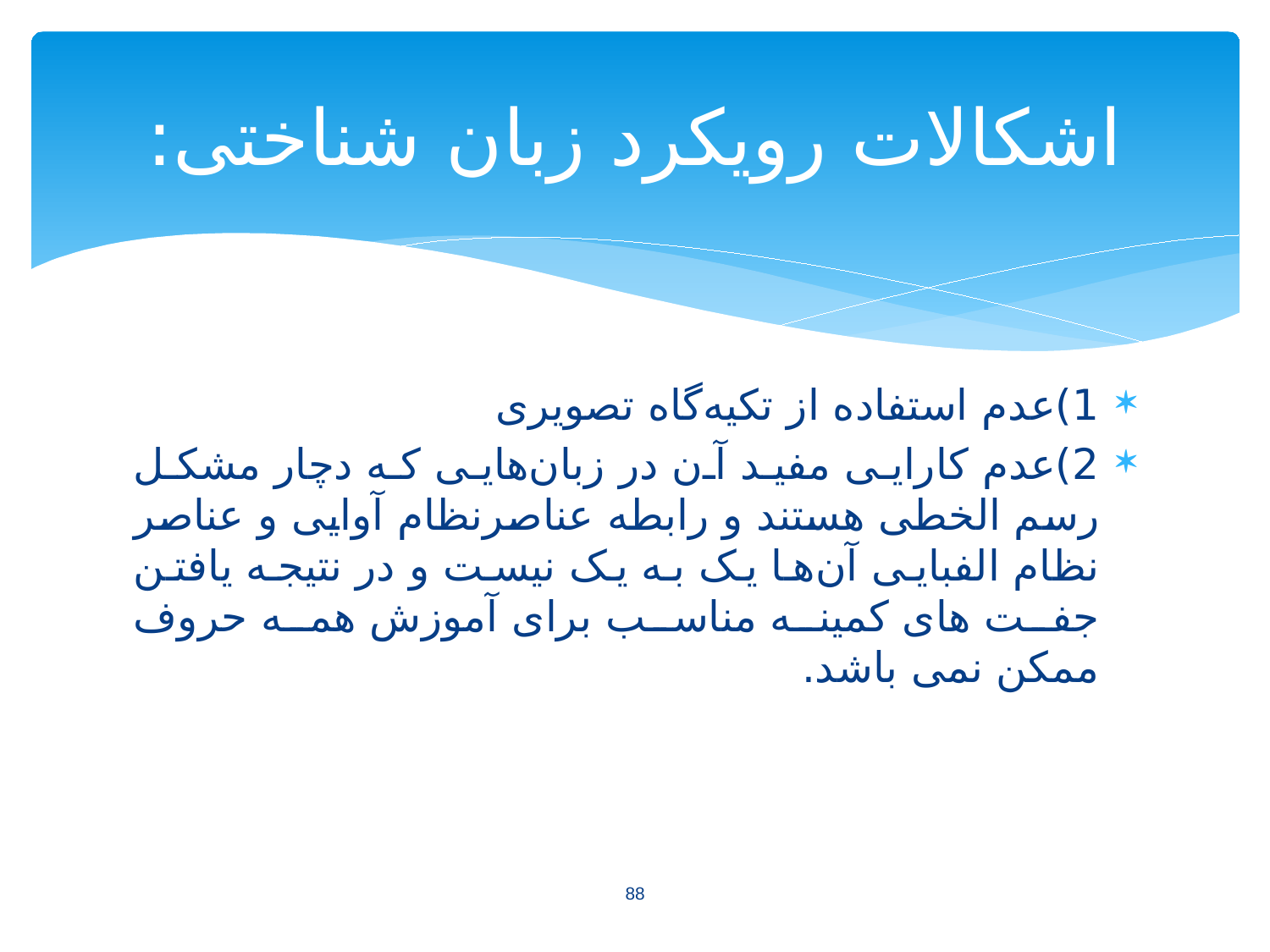

# اشکالات رویکرد زبان شناختی:
1)عدم استفاده از تکیه‌گاه تصویری
2)عدم کارایی مفید آن در زبان‌هایی که دچار مشکل رسم الخطی هستند و رابطه عناصرنظام آوایی و عناصر نظام الفبایی آن‌ها یک به یک نیست و در نتیجه یافتن جفت های کمینه مناسب برای آموزش همه حروف ممکن نمی باشد.

88